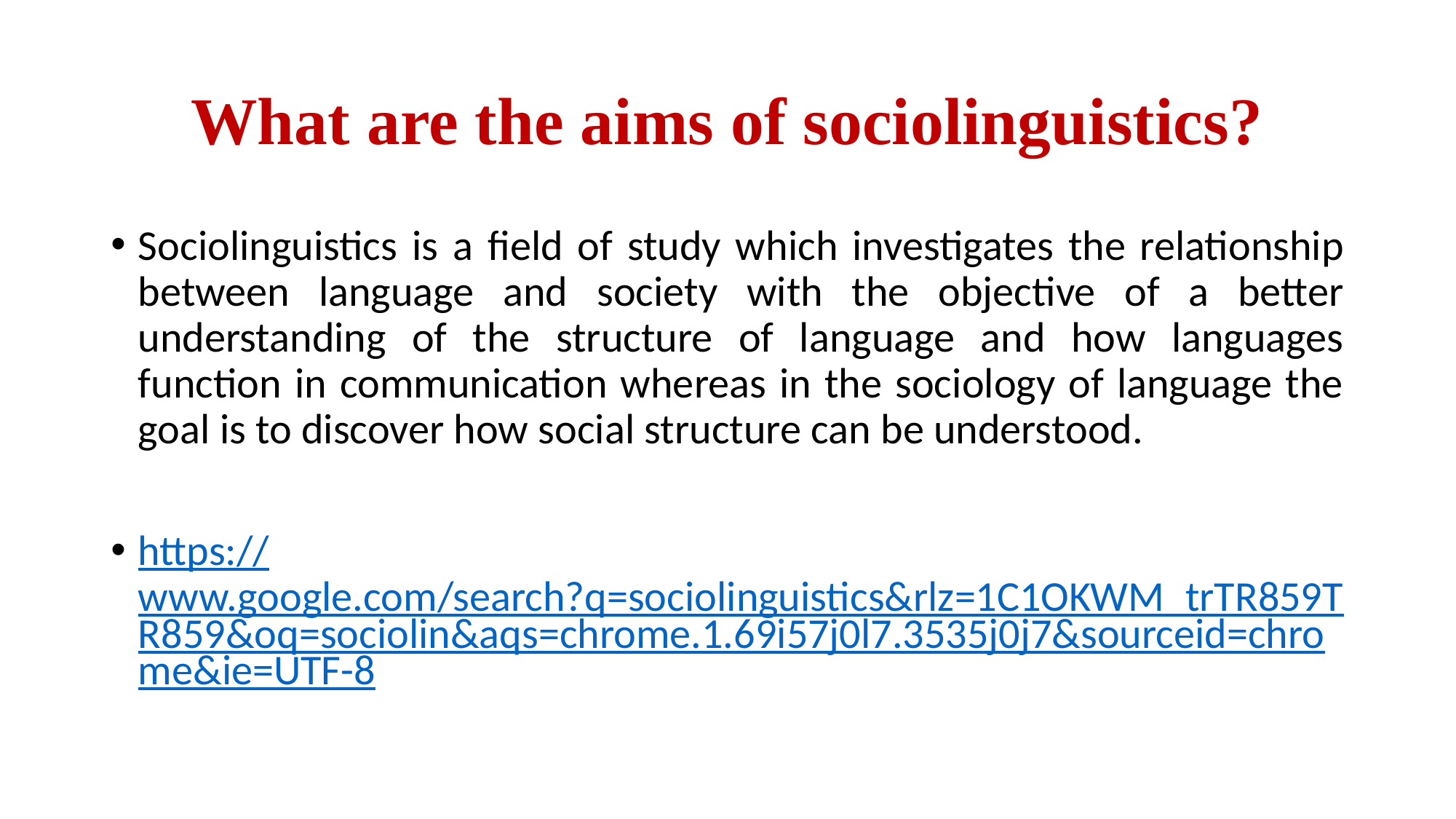

# What are the aims of sociolinguistics?
Sociolinguistics is a field of study which investigates the relationship between language and society with the objective of a better understanding of the structure of language and how languages function in communication whereas in the sociology of language the goal is to discover how social structure can be understood.

https://www.google.com/search?q=sociolinguistics&rlz=1C1OKWM_trTR859TR859&oq=sociolin&aqs=chrome.1.69i57j0l7.3535j0j7&sourceid=chrome&ie=UTF-8